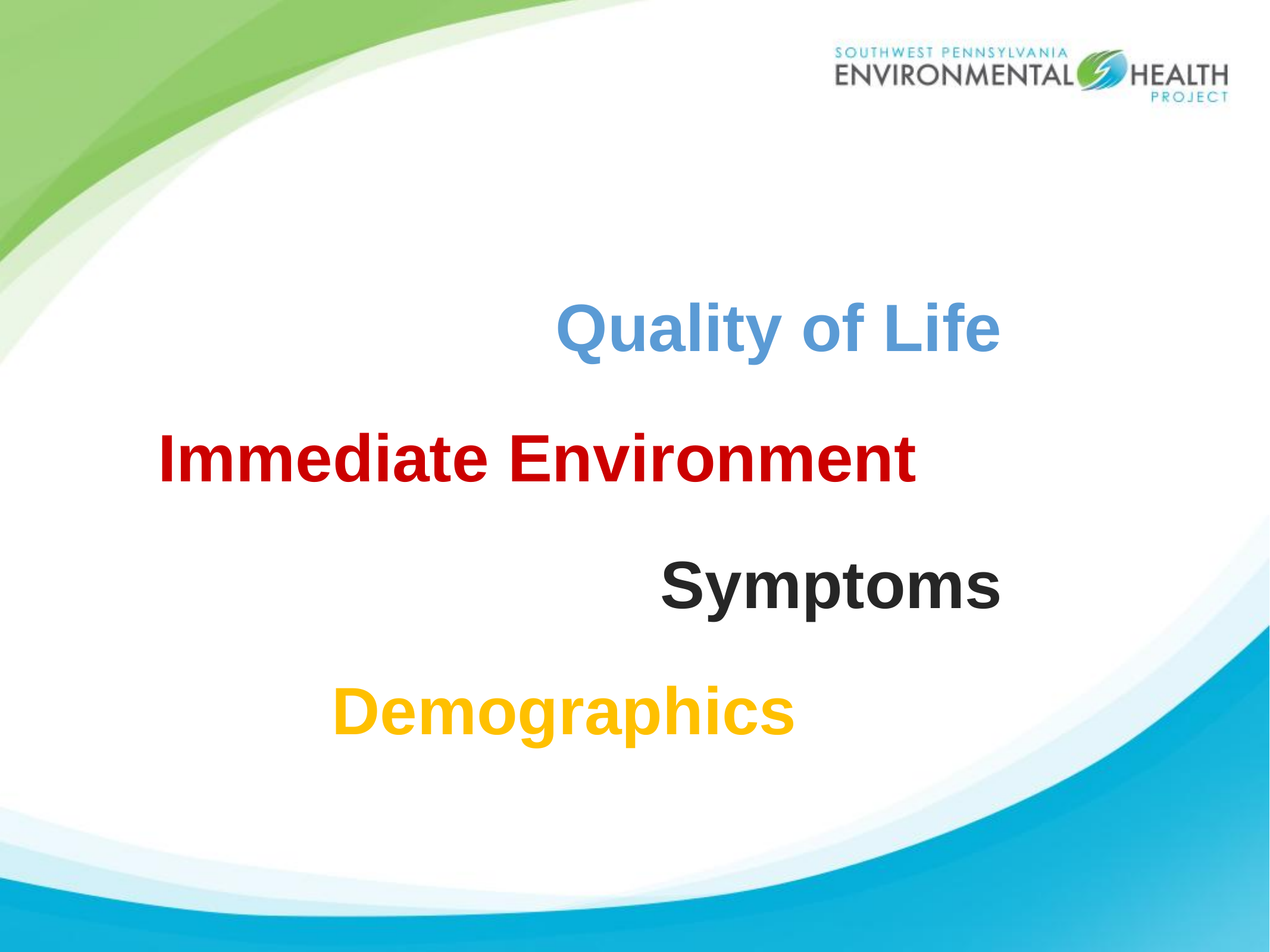

Quality of Life
Immediate Environment
Symptoms
Demographics